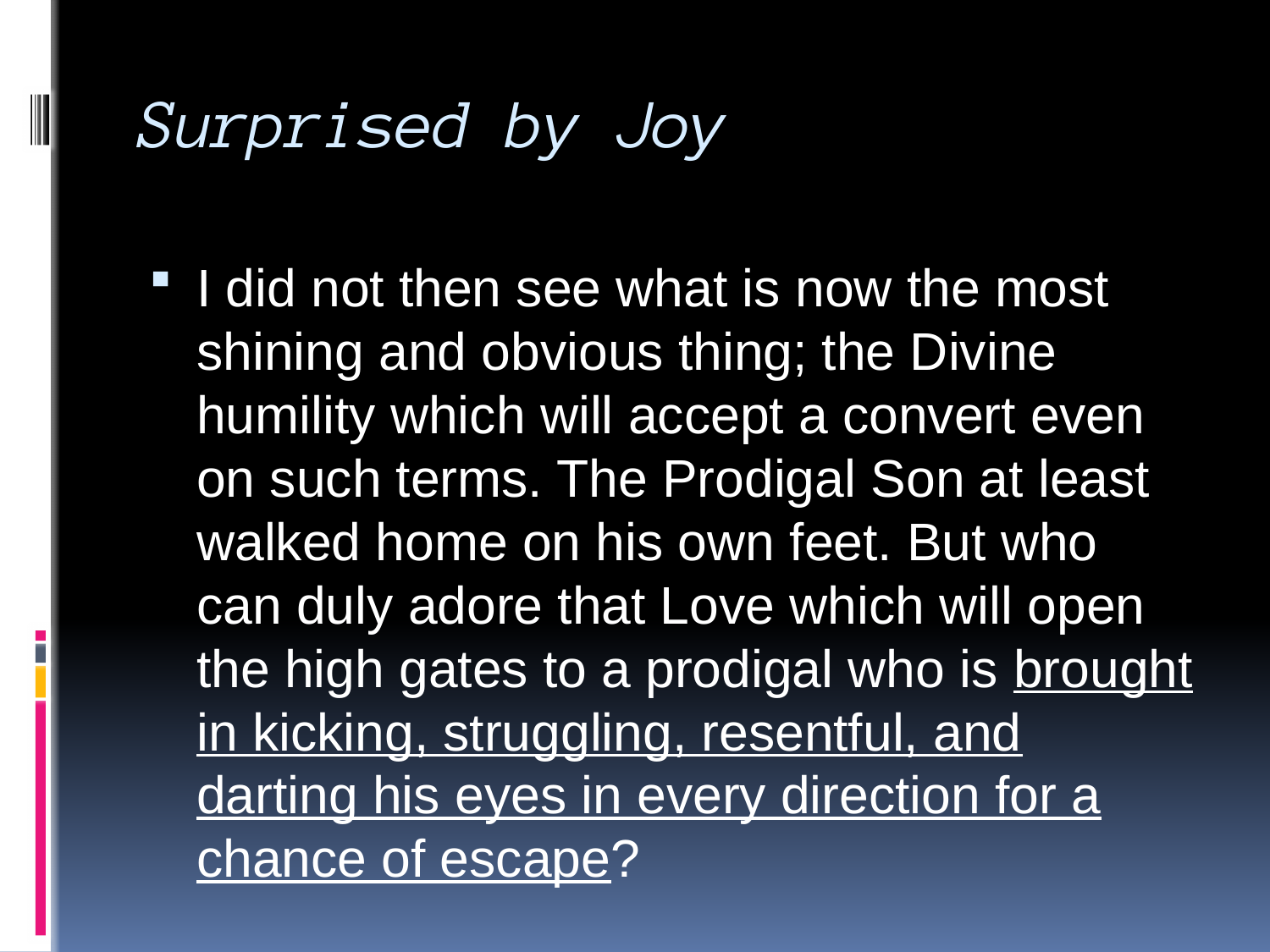

# Surprised by Joy
I did not then see what is now the most shining and obvious thing; the Divine humility which will accept a convert even on such terms. The Prodigal Son at least walked home on his own feet. But who can duly adore that Love which will open the high gates to a prodigal who is brought in kicking, struggling, resentful, and darting his eyes in every direction for a chance of escape?